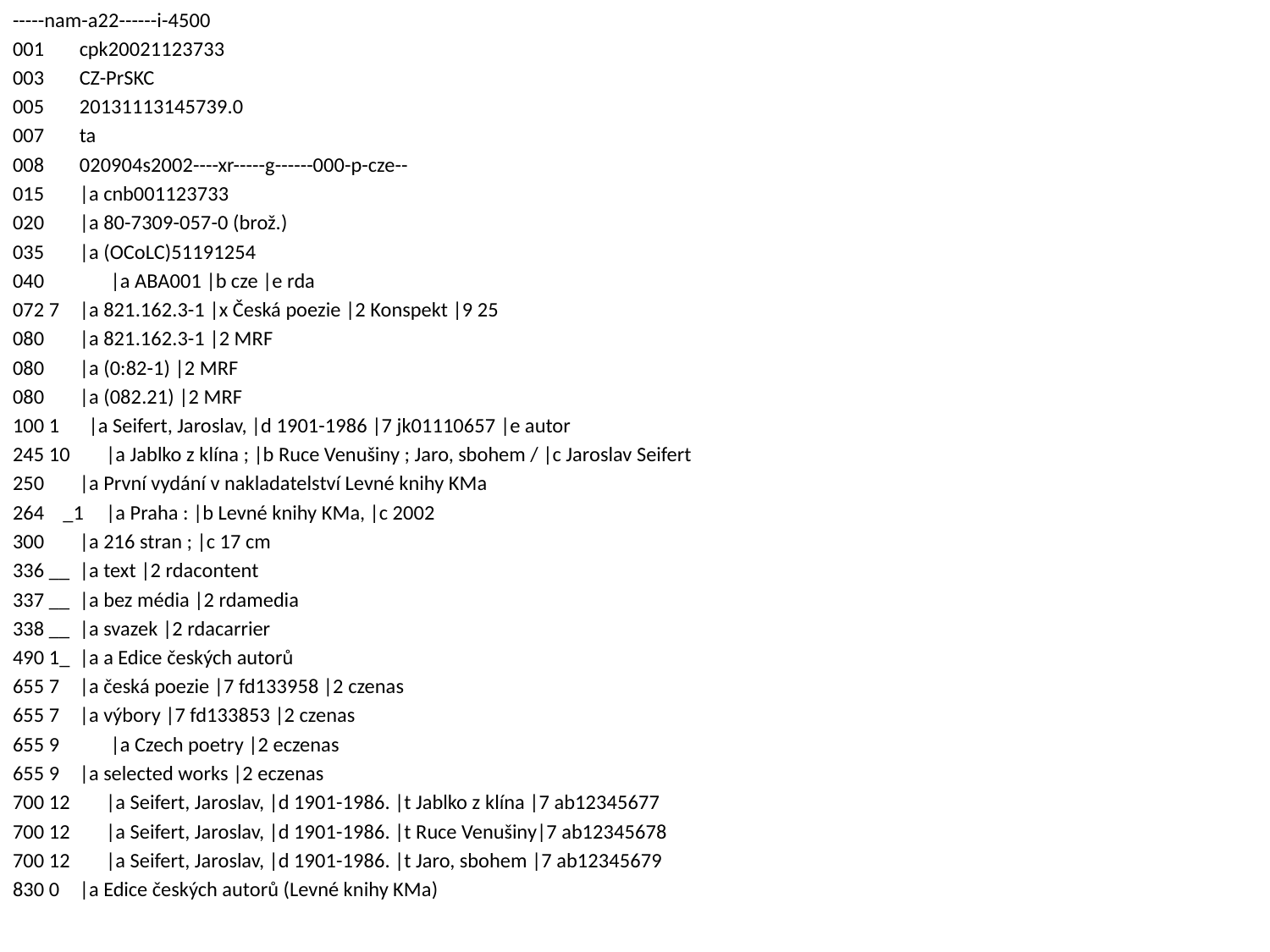

-----nam-a22------i-4500
001    	cpk20021123733
003    	CZ-PrSKC
005    	20131113145739.0
007    	ta
008    	020904s2002----xr-----g------000-p-cze--
015    	|a cnb001123733
020    	|a 80-7309-057-0 (brož.)
035    	|a (OCoLC)51191254
040         	 |a ABA001 |b cze |e rda
072 7    	|a 821.162.3-1 |x Česká poezie |2 Konspekt |9 25
080    	|a 821.162.3-1 |2 MRF
080    	|a (0:82-1) |2 MRF
080    	|a (082.21) |2 MRF
100 1    	  |a Seifert, Jaroslav, |d 1901-1986 |7 jk01110657 |e autor
245 10    	|a Jablko z klína ; |b Ruce Venušiny ; Jaro, sbohem / |c Jaroslav Seifert
250    	|a První vydání v nakladatelství Levné knihy KMa
264    _1	|a Praha : |b Levné knihy KMa, |c 2002
300    	|a 216 stran ; |c 17 cm
336 __ 	|a text |2 rdacontent
337 __ 	|a bez média |2 rdamedia
338 __ 	|a svazek |2 rdacarrier
490 1_	|a a Edice českých autorů
655 7    	|a česká poezie |7 fd133958 |2 czenas
655 7    	|a výbory |7 fd133853 |2 czenas
655 9     	 |a Czech poetry |2 eczenas
655 9    	|a selected works |2 eczenas
700 12     	|a Seifert, Jaroslav, |d 1901-1986. |t Jablko z klína |7 ab12345677
700 12     	|a Seifert, Jaroslav, |d 1901-1986. |t Ruce Venušiny|7 ab12345678
700 12    	|a Seifert, Jaroslav, |d 1901-1986. |t Jaro, sbohem |7 ab12345679
830 0    	|a Edice českých autorů (Levné knihy KMa)

#